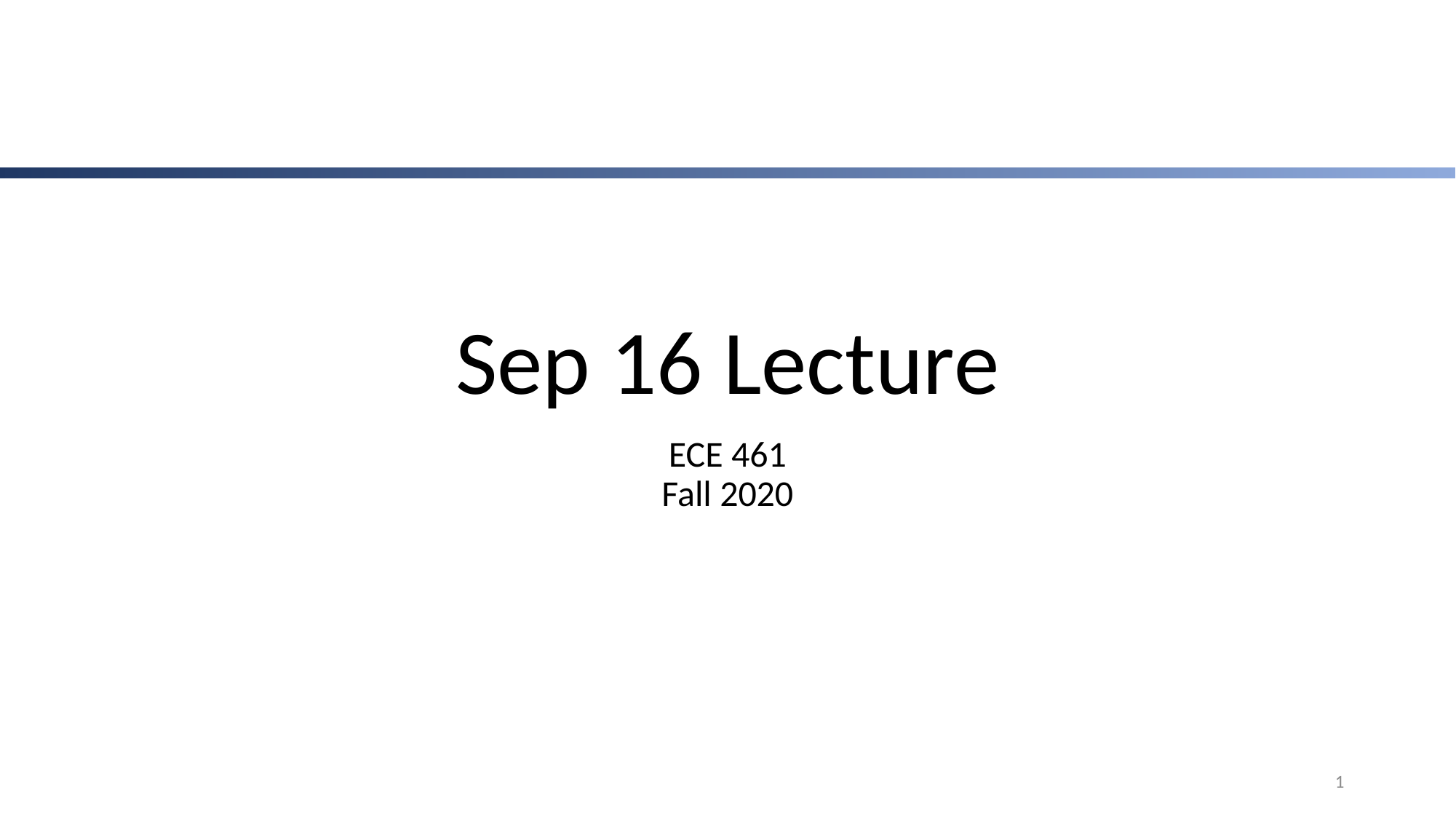

# Sep 16 Lecture
ECE 461
Fall 2020
1